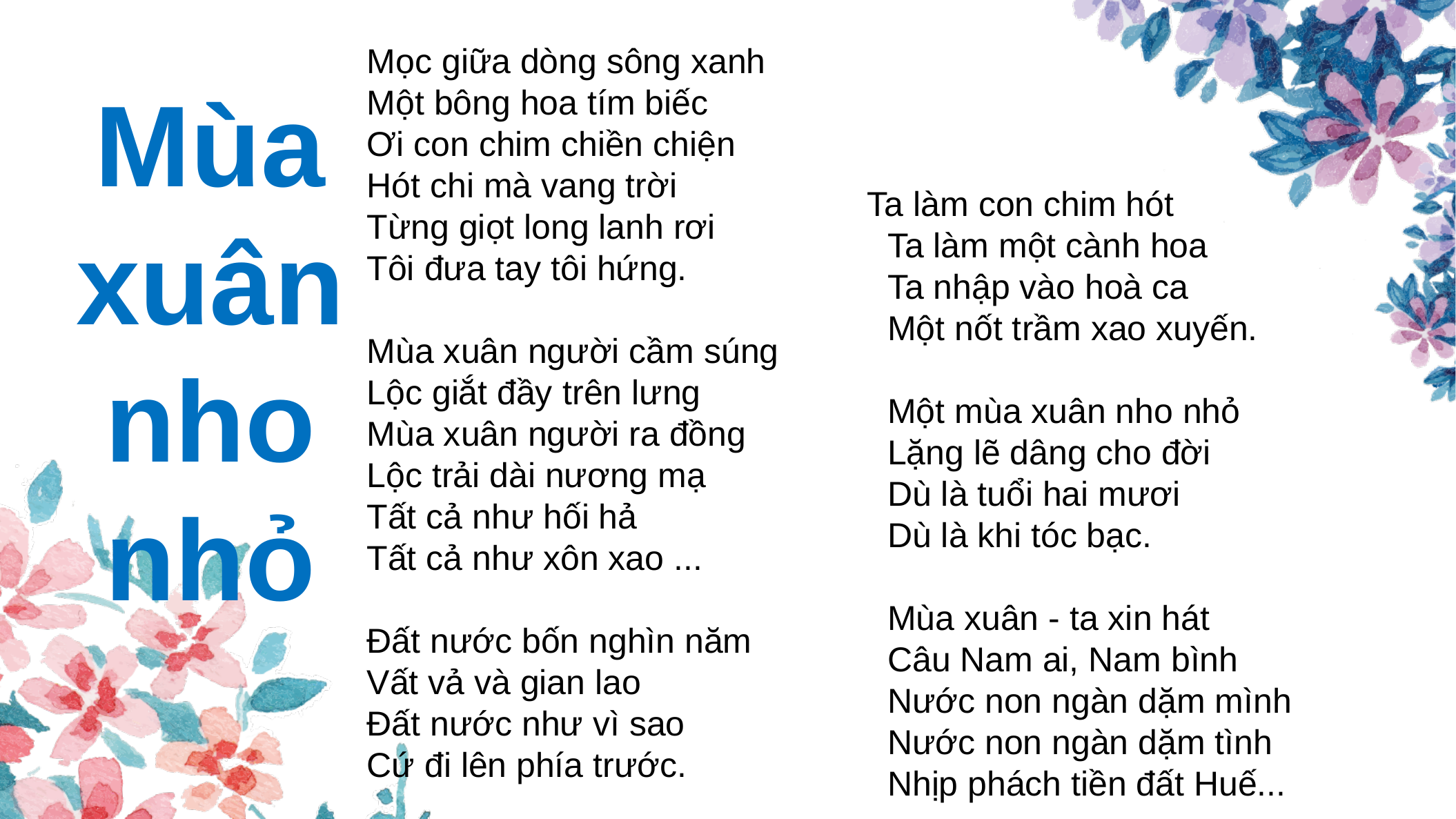

Mọc giữa dòng sông xanh 
Một bông hoa tím biếc 
Ơi con chim chiền chiện 
Hót chi mà vang trời 
Từng giọt long lanh rơi 
Tôi đưa tay tôi hứng. 
Mùa xuân người cầm súng 
Lộc giắt đầy trên lưng 
Mùa xuân người ra đồng 
Lộc trải dài nương mạ 
Tất cả như hối hả 
Tất cả như xôn xao ...
Ðất nước bốn nghìn năm 
Vất vả và gian lao 
Ðất nước như vì sao 
Cứ đi lên phía trước.
Mùa xuân nho nhỏ
Ta làm con chim hót 
Ta làm một cành hoa 
Ta nhập vào hoà ca 
Một nốt trầm xao xuyến. 
Một mùa xuân nho nhỏ 
Lặng lẽ dâng cho đời 
Dù là tuổi hai mươi 
Dù là khi tóc bạc. 
Mùa xuân - ta xin hát 
Câu Nam ai, Nam bình 
Nước non ngàn dặm mình 
Nước non ngàn dặm tình 
Nhịp phách tiền đất Huế...